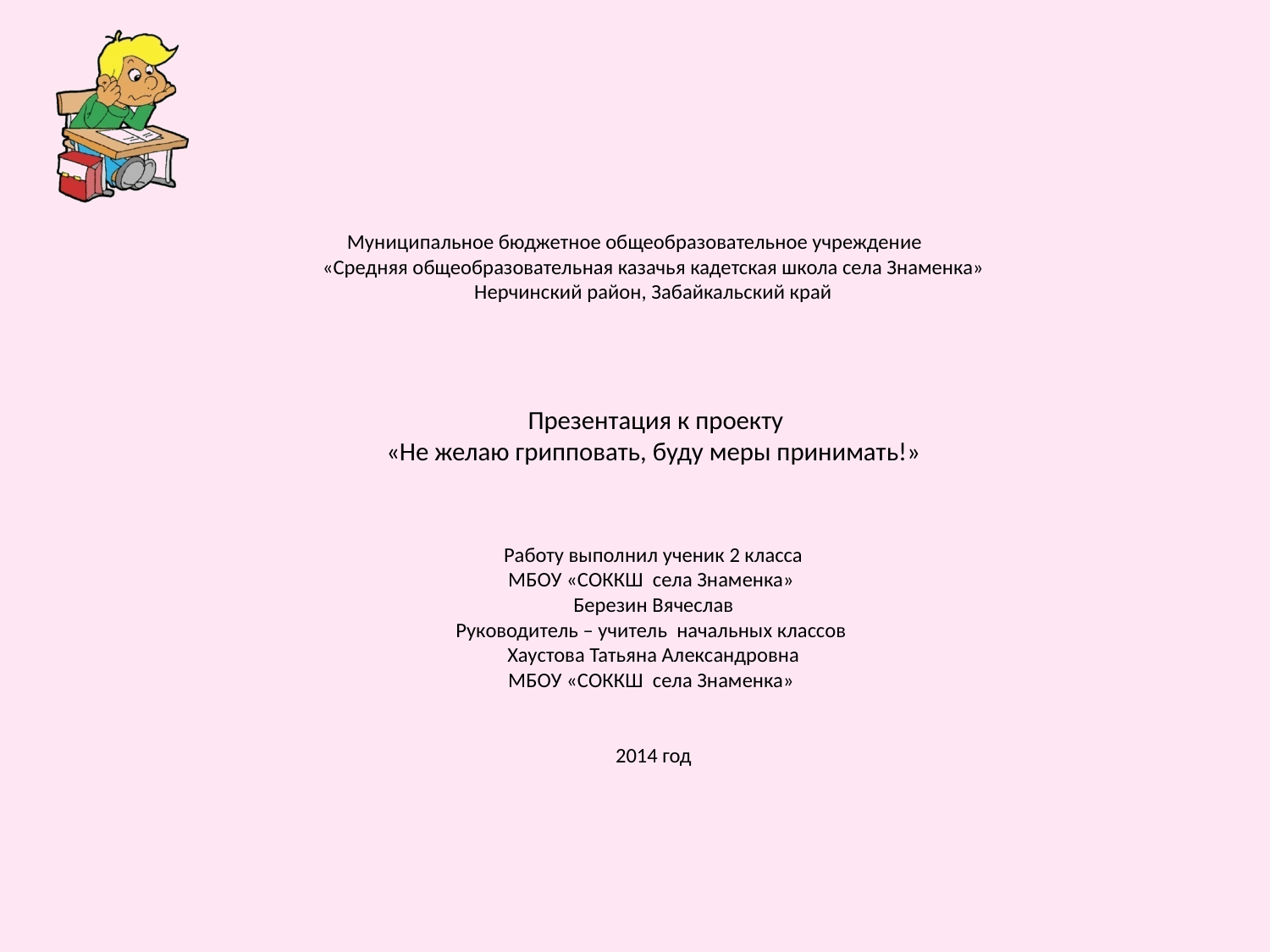

#
Муниципальное бюджетное общеобразовательное учреждение
«Средняя общеобразовательная казачья кадетская школа села Знаменка»
Нерчинский район, Забайкальский край
 
 
 
 
 Презентация к проекту
«Не желаю грипповать, буду меры принимать!»
 
 
 
 Работу выполнил ученик 2 класса
МБОУ «СОККШ  села Знаменка»
Березин Вячеслав
Руководитель – учитель  начальных классов
Хаустова Татьяна Александровна
МБОУ «СОККШ  села Знаменка»
 
 
2014 год